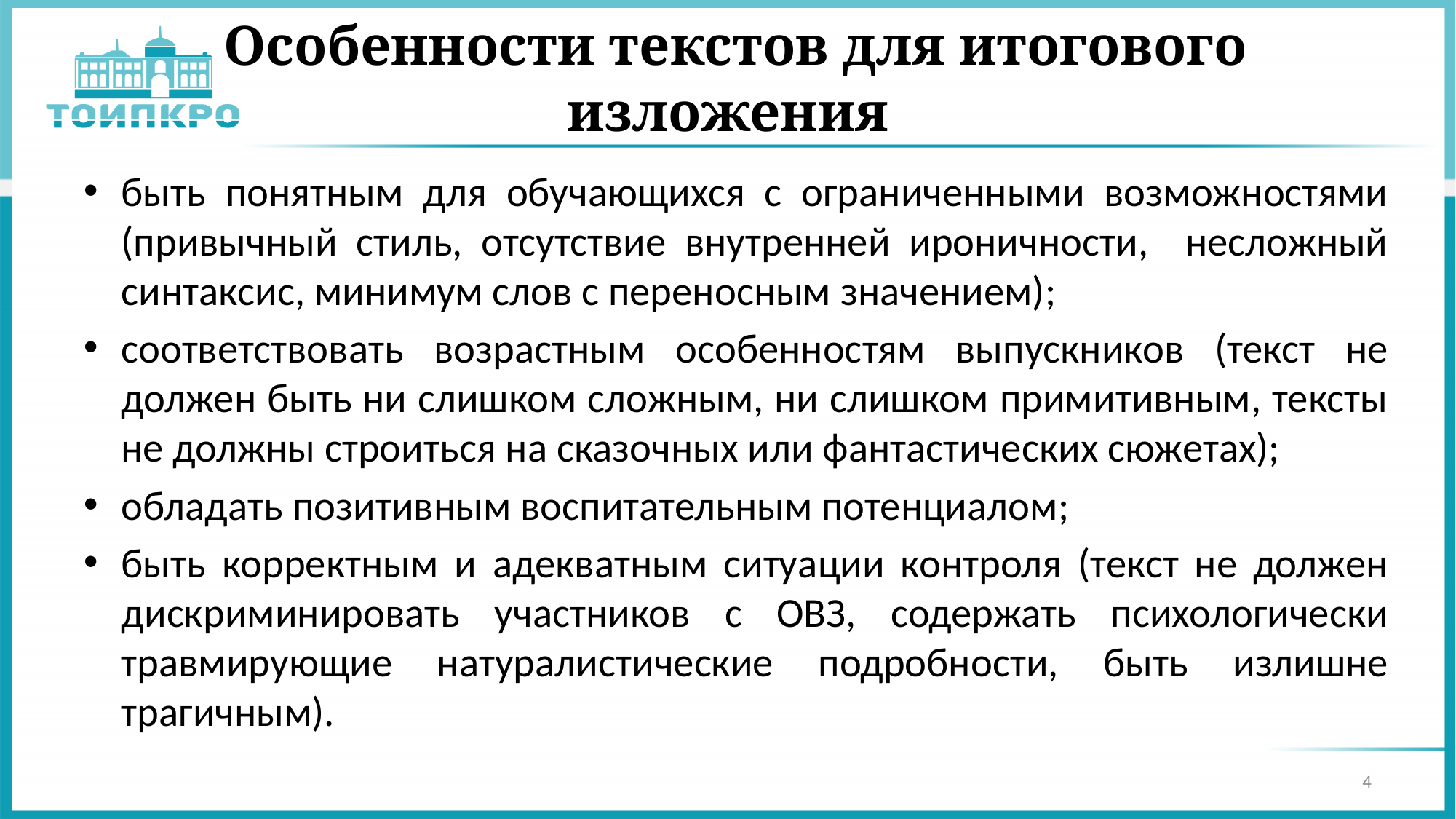

# Особенности текстов для итогового изложения
быть понятным для обучающихся с ограниченными возможностями (привычный стиль, отсутствие внутренней ироничности,  несложный синтаксис, минимум слов с переносным значением);
соответствовать возрастным особенностям выпускников (текст не должен быть ни слишком сложным, ни слишком примитивным, тексты не должны строиться на сказочных или фантастических сюжетах);
обладать позитивным воспитательным потенциалом;
быть корректным и адекватным ситуации контроля (текст не должен дискриминировать участников с ОВЗ, содержать психологически травмирующие натуралистические подробности, быть излишне трагичным).
4